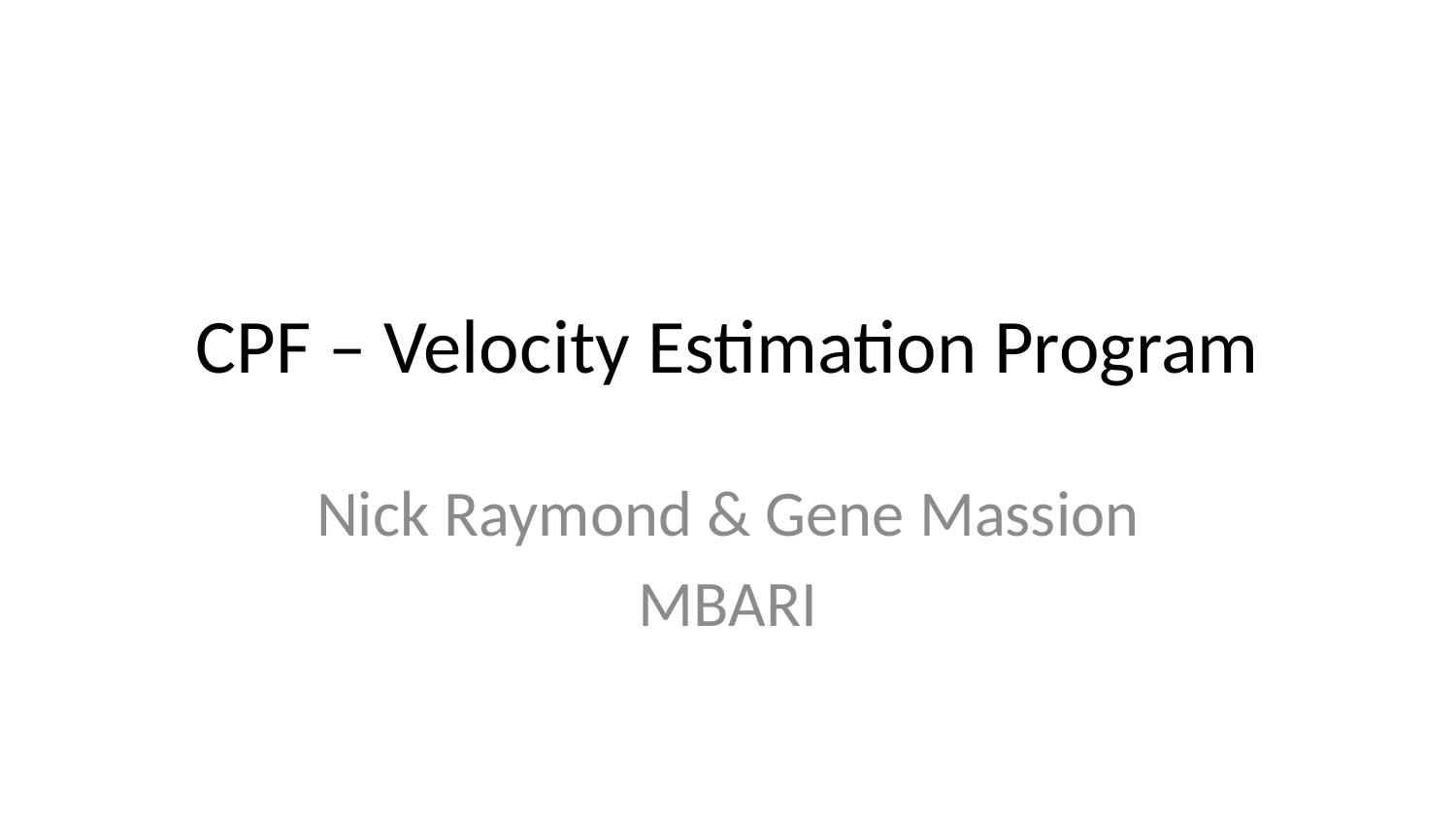

# CPF – Velocity Estimation Program
Nick Raymond & Gene Massion
MBARI